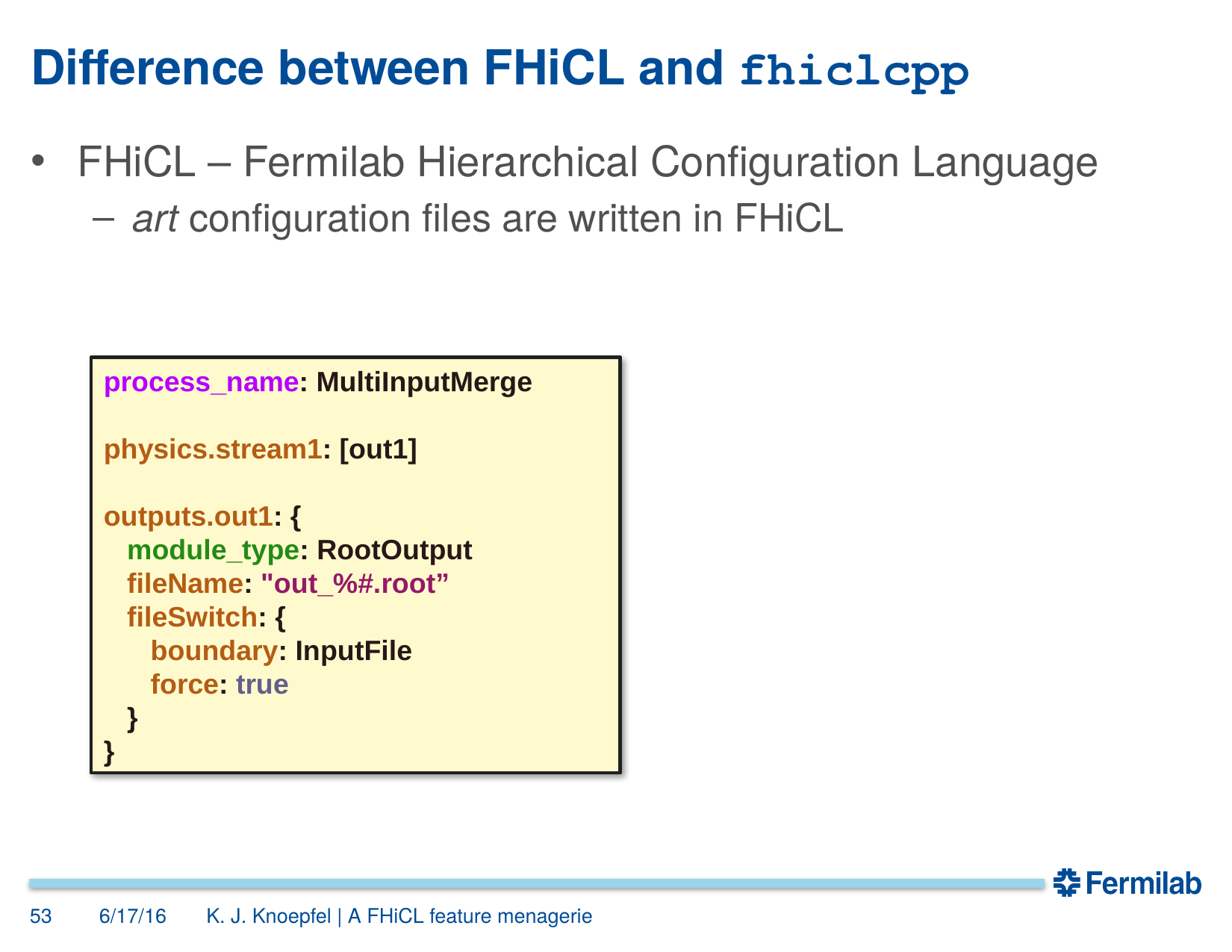

# Difference between FHiCL and fhiclcpp
FHiCL – Fermilab Hierarchical Configuration Language
art configuration files are written in FHiCL

process_name: MultiInputMerge

physics.stream1: [out1]

outputs.out1: {
   module_type: RootOutput
   fileName: "out_%#.root”
   fileSwitch: {
      boundary: InputFile
      force: true
   }
}
53
6/17/16
K. J. Knoepfel | A FHiCL feature menagerie